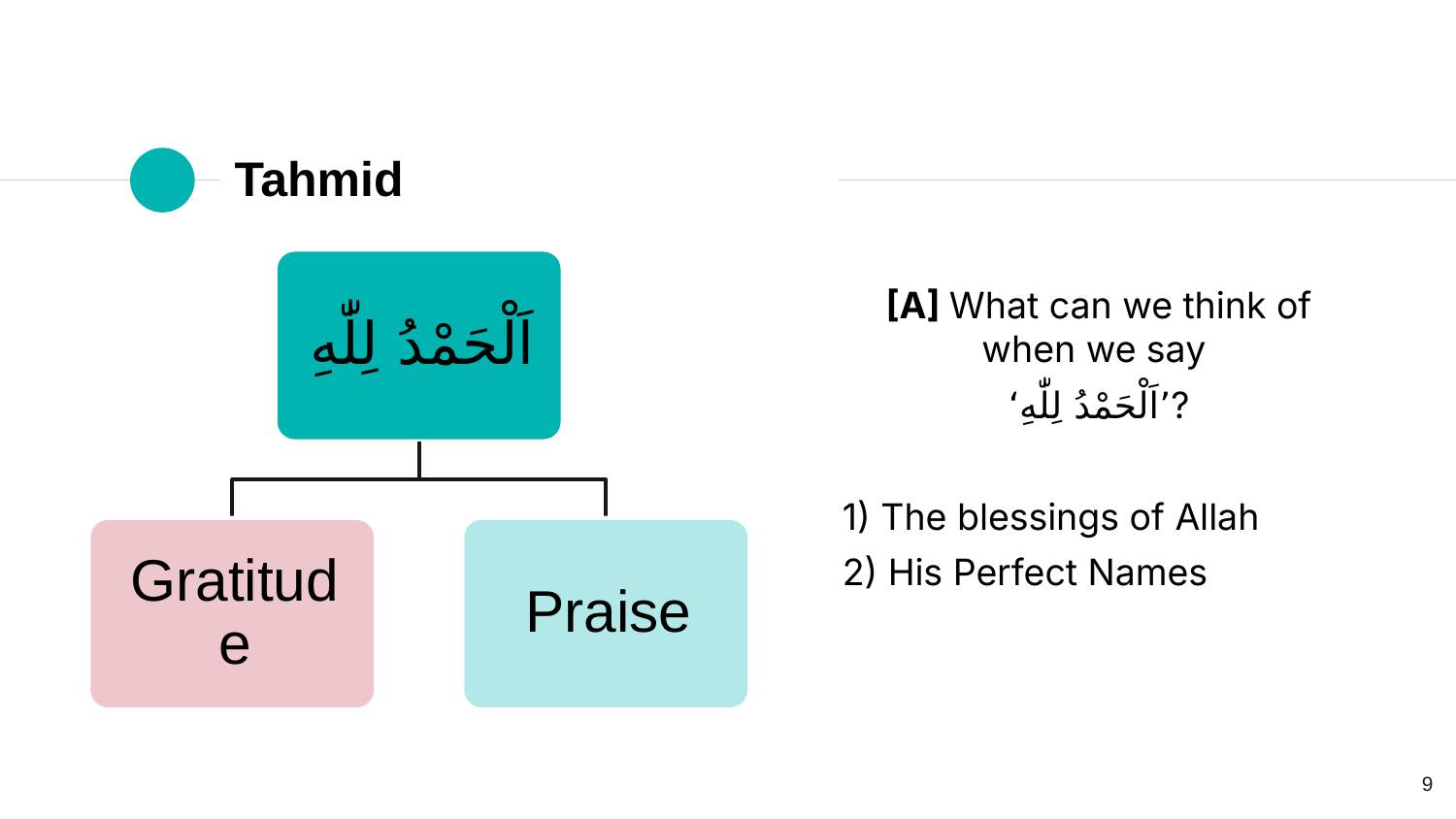

# Tahmid
اَلْحَمْدُ لِلّٰهِ
Gratitude
Praise

[A] What can we think of when we say
‘اَلْحَمْدُ لِلّٰهِ’?

1) The blessings of Allah
2) His Perfect Names
9